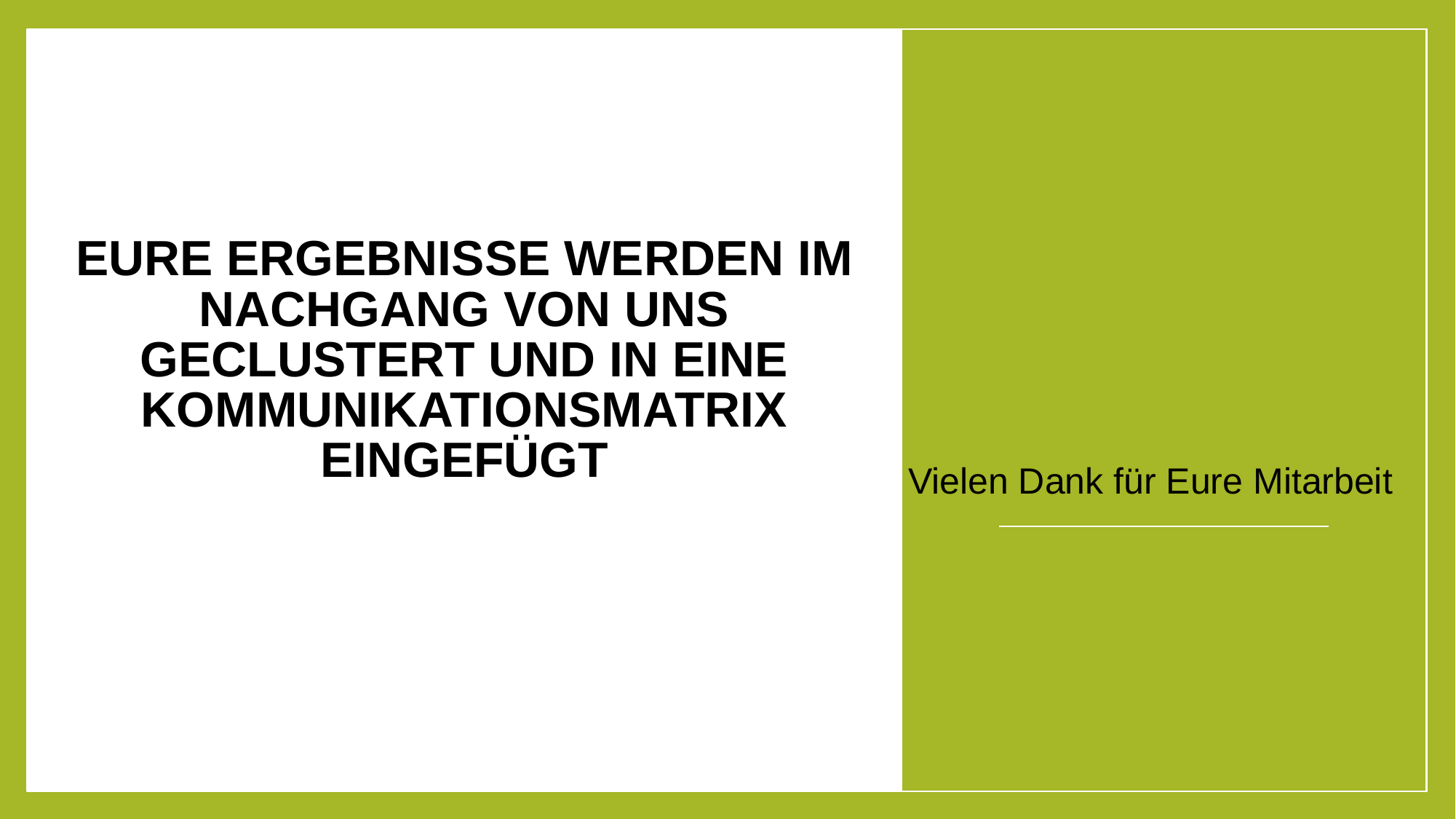

# Eure Ergebnisse werden im nachgang von uns geclustert und in eine Kommunikationsmatrix eingefügt
Vielen Dank für Eure Mitarbeit